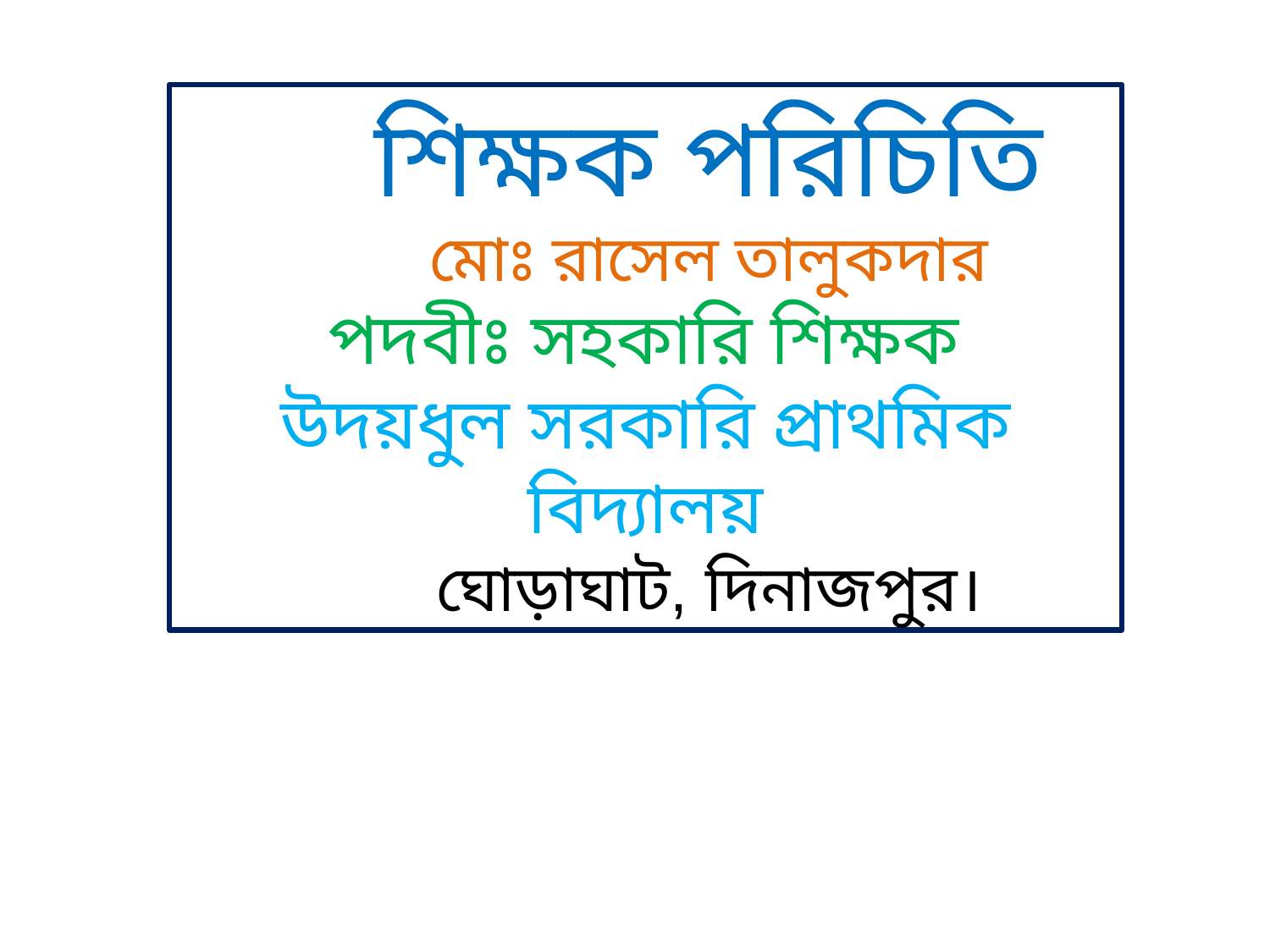

শিক্ষক পরিচিতি
	মোঃ রাসেল তালুকদার
	পদবীঃ সহকারি শিক্ষক		উদয়ধুল সরকারি প্রাথমিক বিদ্যালয়
	ঘোড়াঘাট, দিনাজপুর।